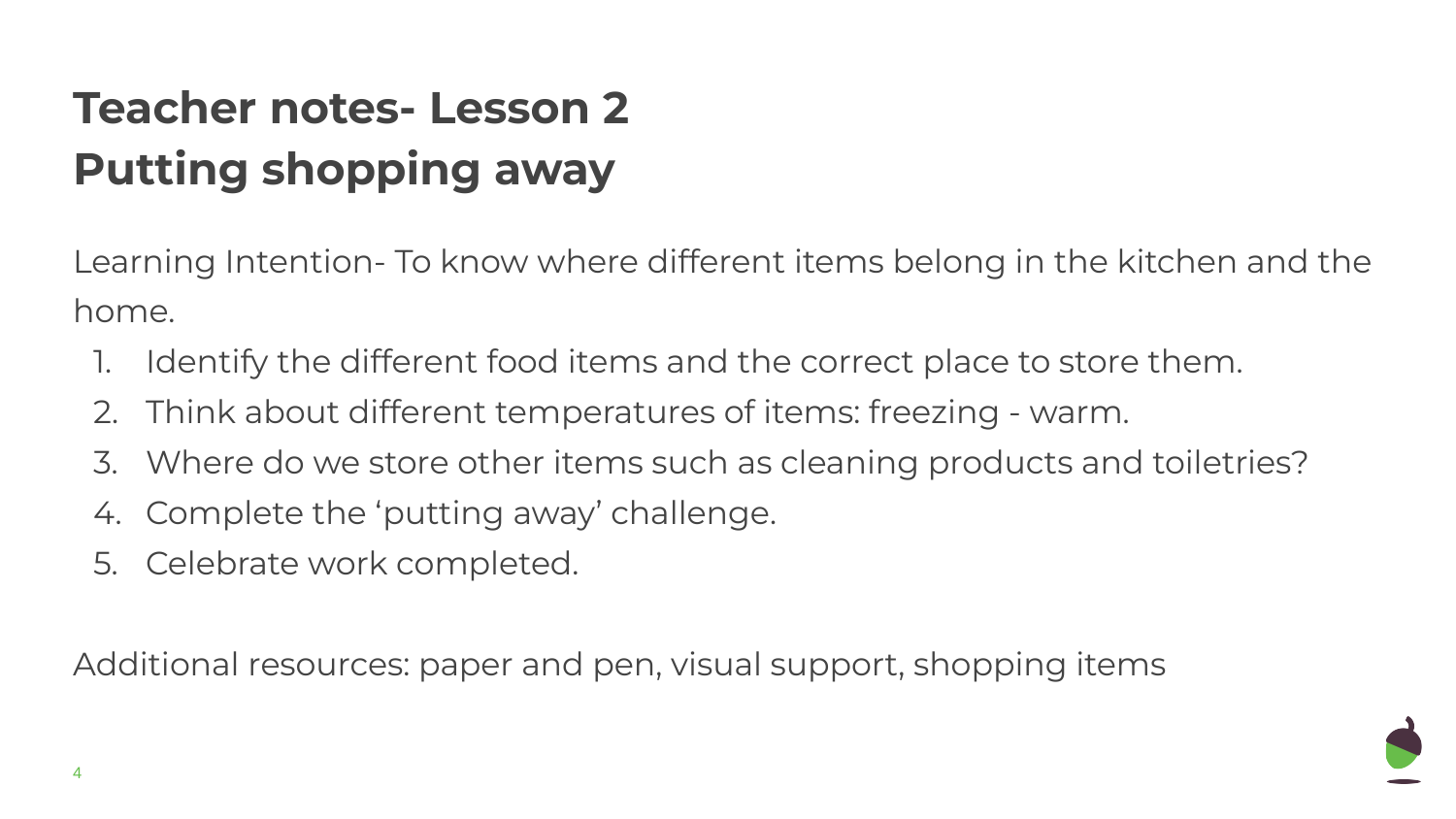

# Teacher notes- Lesson 2
Putting shopping away
Learning Intention- To know where different items belong in the kitchen and the home.
Identify the different food items and the correct place to store them.
Think about different temperatures of items: freezing - warm.
Where do we store other items such as cleaning products and toiletries?
Complete the ‘putting away’ challenge.
Celebrate work completed.

Additional resources: paper and pen, visual support, shopping items
4